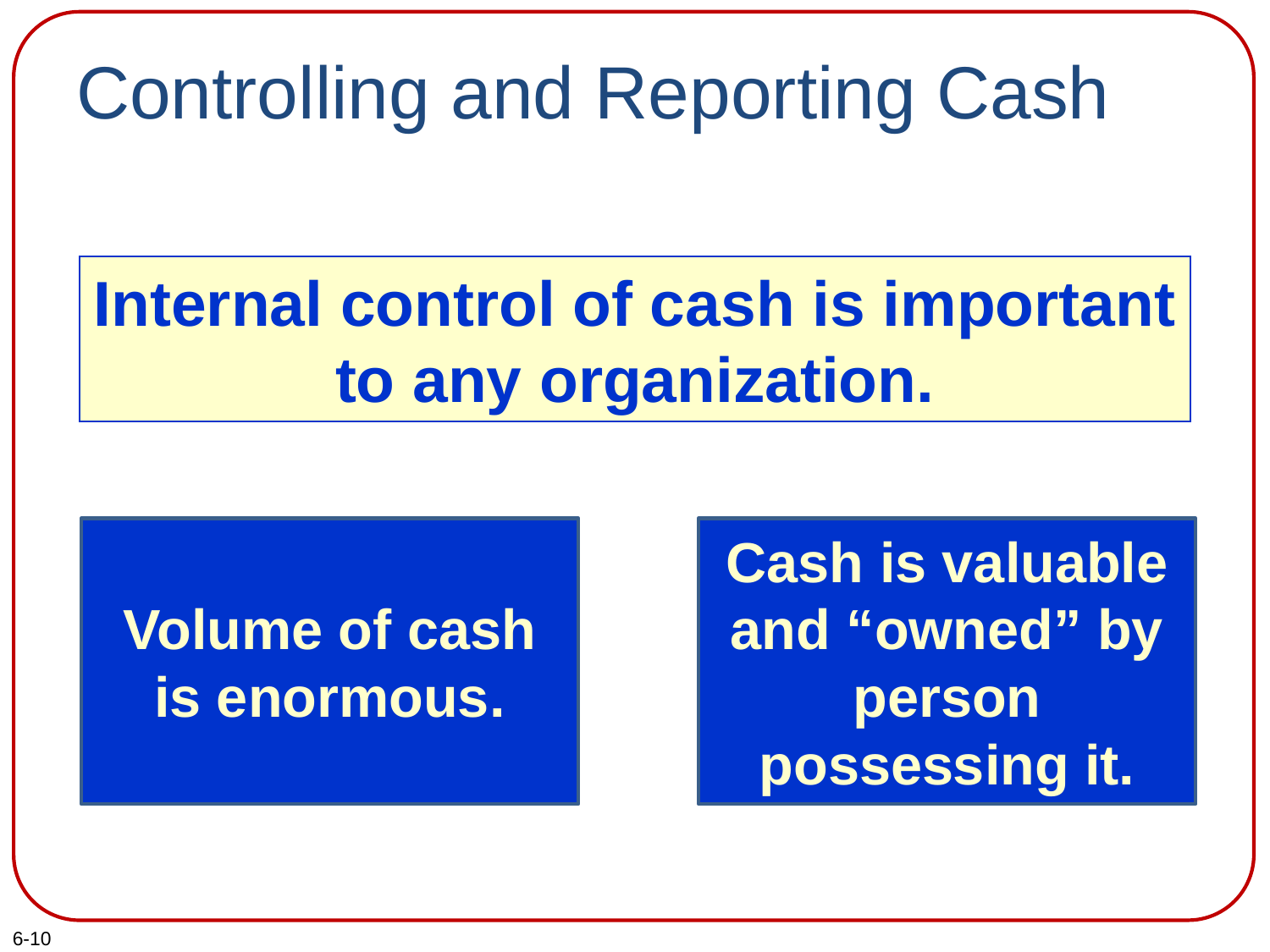

# Controlling and Reporting Cash
Internal control of cash is important to any organization.
Volume of cash is enormous.
Cash is valuable and “owned” by person possessing it.